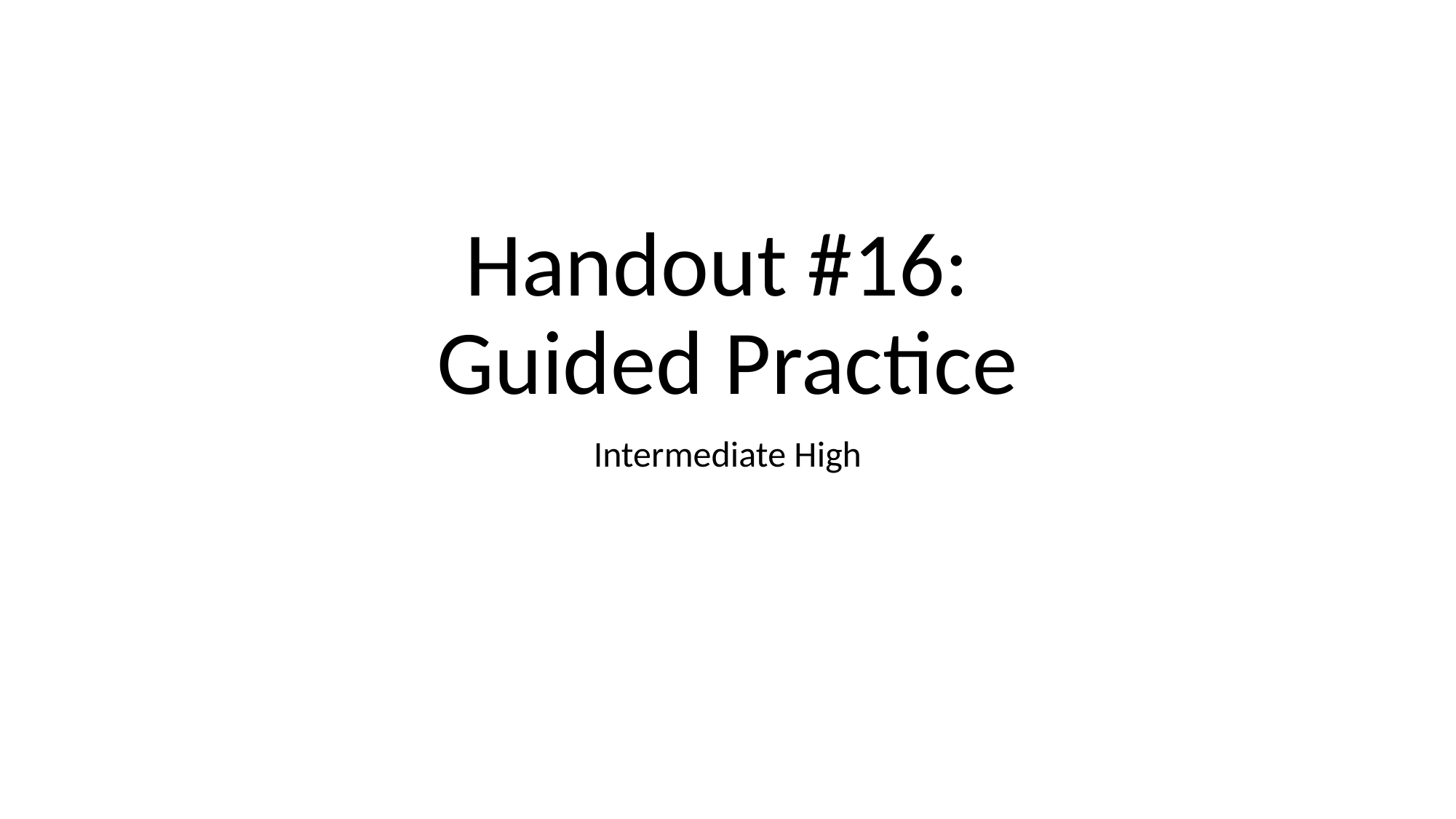

# Handout #16: Guided Practice
Intermediate High